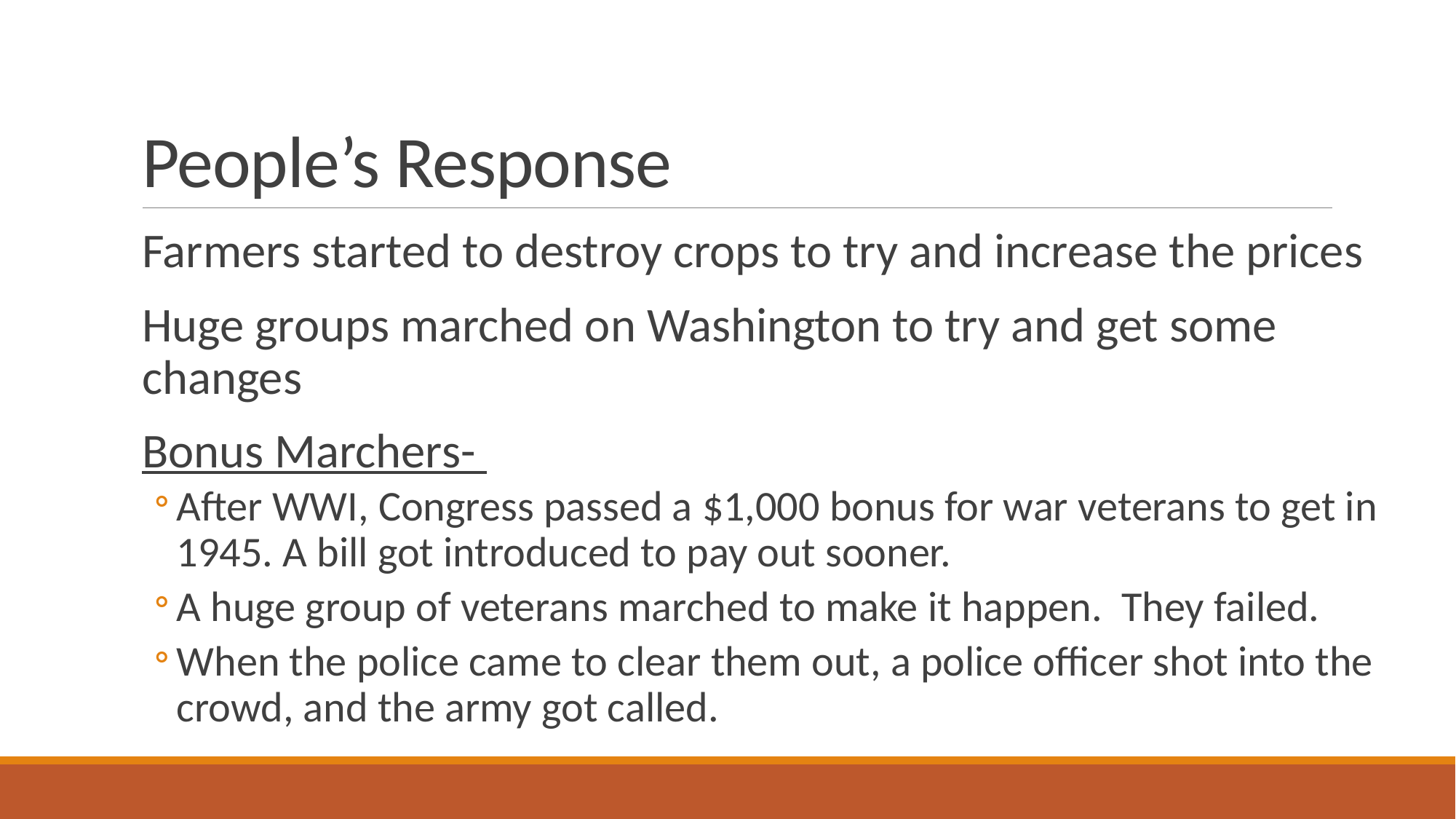

# People’s Response
Farmers started to destroy crops to try and increase the prices
Huge groups marched on Washington to try and get some changes
Bonus Marchers-
After WWI, Congress passed a $1,000 bonus for war veterans to get in 1945. A bill got introduced to pay out sooner.
A huge group of veterans marched to make it happen.  They failed.
When the police came to clear them out, a police officer shot into the crowd, and the army got called.